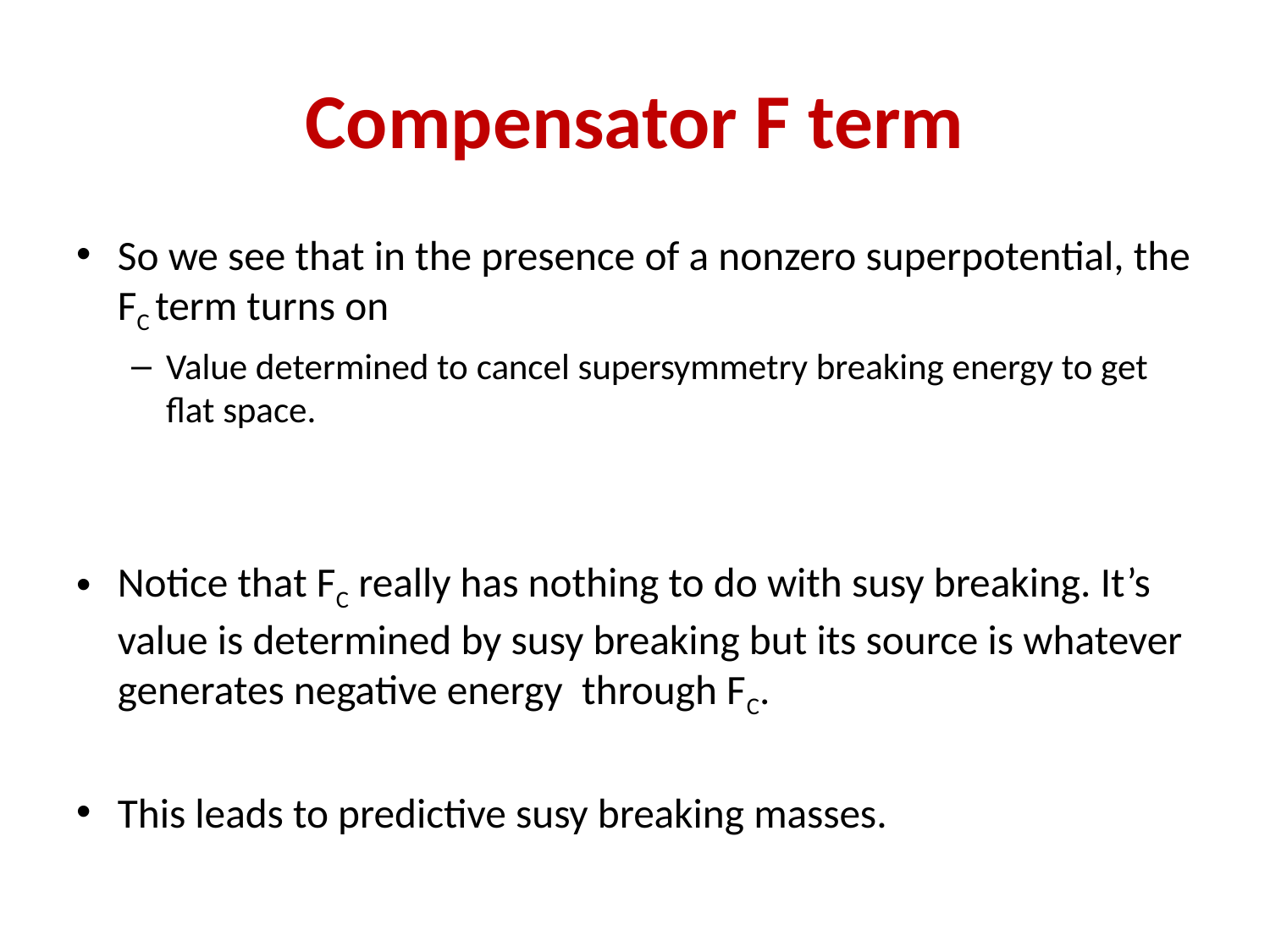

# Compensator F term
So we see that in the presence of a nonzero superpotential, the FC term turns on
Value determined to cancel supersymmetry breaking energy to get flat space.

Notice that FC really has nothing to do with susy breaking. It’s value is determined by susy breaking but its source is whatever generates negative energy  through FC.

This leads to predictive susy breaking masses.